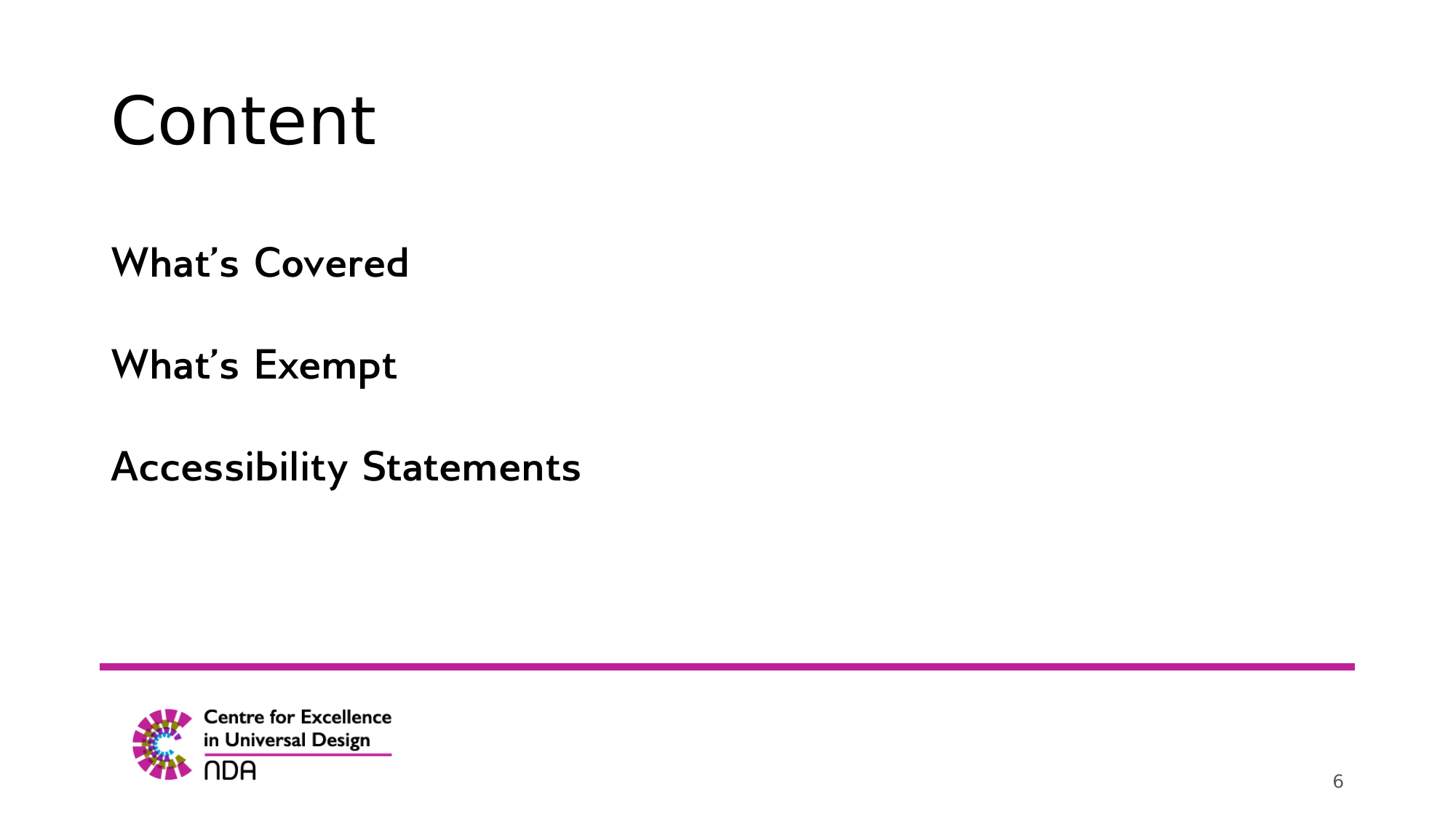

# Content
What’s Covered

What’s Exempt

Accessibility Statements
6